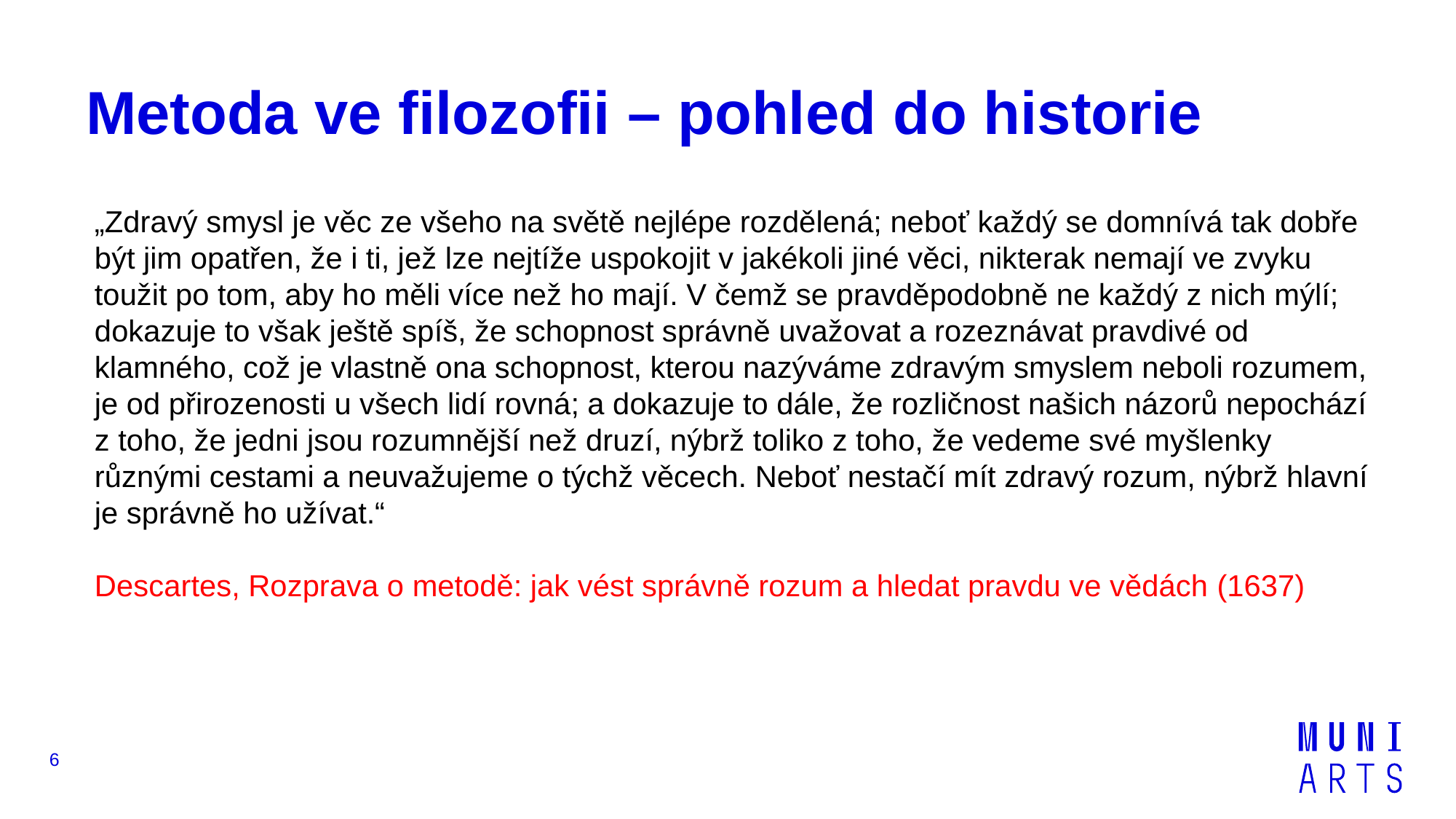

# Metoda ve filozofii – pohled do historie
„Zdravý smysl je věc ze všeho na světě nejlépe rozdělená; neboť každý se domnívá tak dobře být jim opatřen, že i ti, jež lze nejtíže uspokojit v jakékoli jiné věci, nikterak nemají ve zvyku toužit po tom, aby ho měli více než ho mají. V čemž se pravděpodobně ne každý z nich mýlí; dokazuje to však ještě spíš, že schopnost správně uvažovat a rozeznávat pravdivé od klamného, což je vlastně ona schopnost, kterou nazýváme zdravým smyslem neboli rozumem, je od přirozenosti u všech lidí rovná; a dokazuje to dále, že rozličnost našich názorů nepochází z toho, že jedni jsou rozumnější než druzí, nýbrž toliko z toho, že vedeme své myšlenky různými cestami a neuvažujeme o týchž věcech. Neboť nestačí mít zdravý rozum, nýbrž hlavní je správně ho užívat.“

Descartes, Rozprava o metodě: jak vést správně rozum a hledat pravdu ve vědách (1637)

6